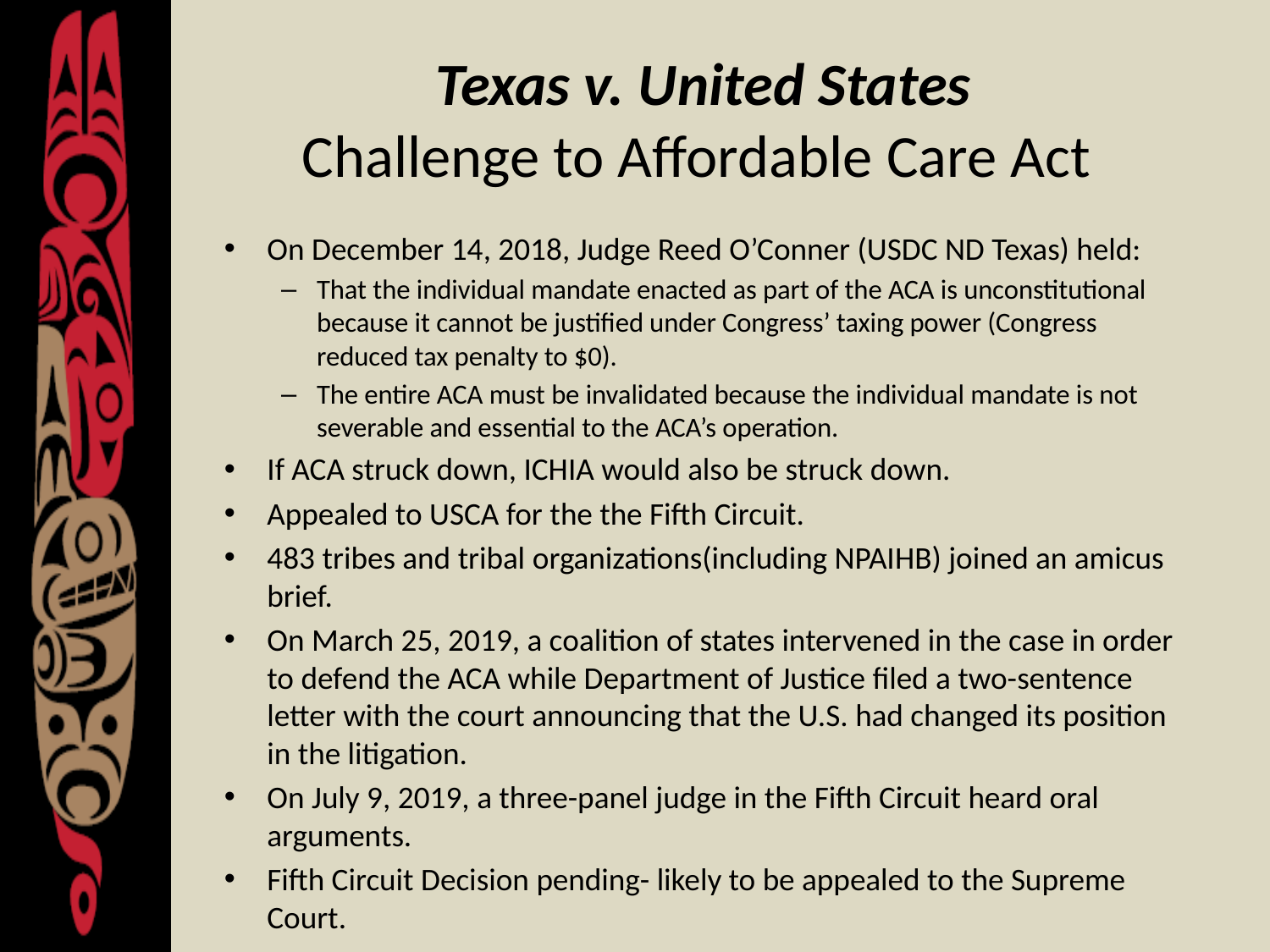

# Texas v. United States Challenge to Affordable Care Act
On December 14, 2018, Judge Reed O’Conner (USDC ND Texas) held:
That the individual mandate enacted as part of the ACA is unconstitutional because it cannot be justified under Congress’ taxing power (Congress reduced tax penalty to $0).
The entire ACA must be invalidated because the individual mandate is not severable and essential to the ACA’s operation.
If ACA struck down, ICHIA would also be struck down.
Appealed to USCA for the the Fifth Circuit.
483 tribes and tribal organizations(including NPAIHB) joined an amicus brief.
On March 25, 2019, a coalition of states intervened in the case in order to defend the ACA while Department of Justice filed a two-sentence letter with the court announcing that the U.S. had changed its position in the litigation.
On July 9, 2019, a three-panel judge in the Fifth Circuit heard oral arguments.
Fifth Circuit Decision pending- likely to be appealed to the Supreme Court.